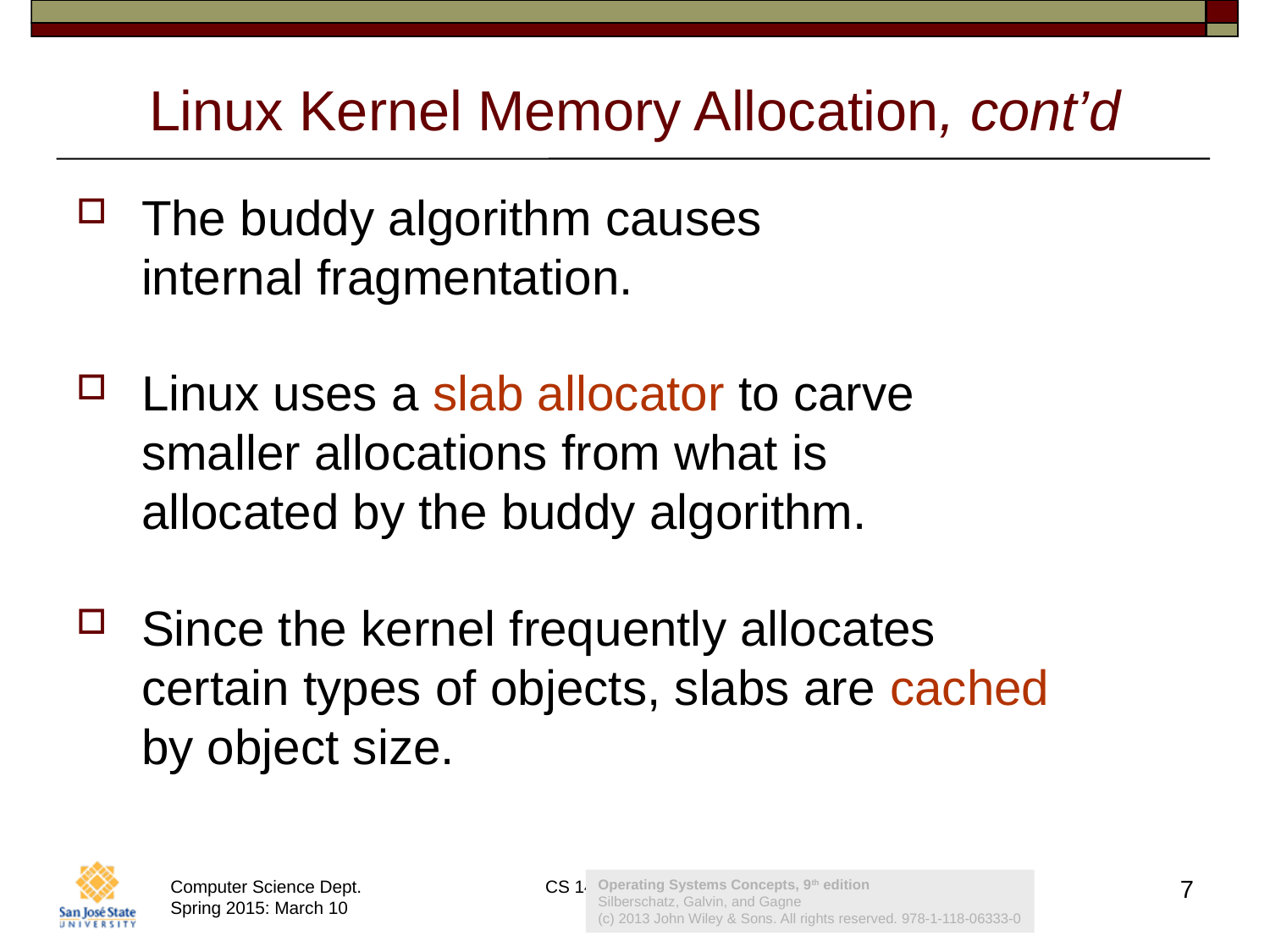

# Linux Kernel Memory Allocation, cont’d
The buddy algorithm causes
internal fragmentation.

Linux uses a slab allocator to carve
smaller allocations from what is
allocated by the buddy algorithm.

Since the kernel frequently allocates
certain types of objects, slabs are cached
by object size.
7
Operating Systems Concepts, 9th edition
Silberschatz, Galvin, and Gagne
(c) 2013 John Wiley & Sons. All rights reserved. 978-1-118-06333-0